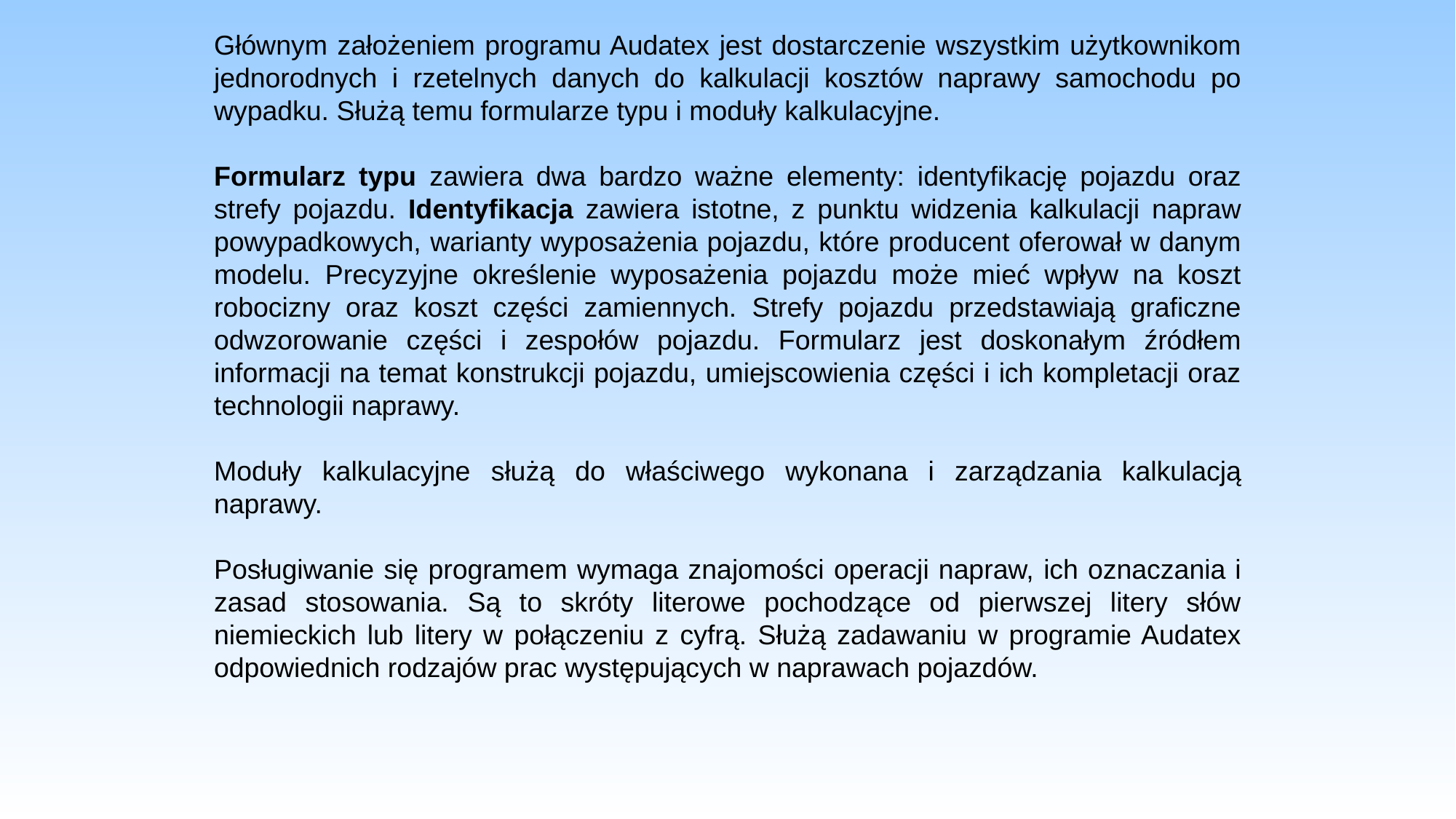

Głównym założeniem programu Audatex jest dostarczenie wszystkim użytkownikom jednorodnych i rzetelnych danych do kalkulacji kosztów naprawy samochodu po wypadku. Służą temu formularze typu i moduły kalkulacyjne.

Formularz typu zawiera dwa bardzo ważne elementy: identyfikację pojazdu oraz strefy pojazdu. Identyfikacja zawiera istotne, z punktu widzenia kalkulacji napraw powypadkowych, warianty wyposażenia pojazdu, które producent oferował w danym modelu. Precyzyjne określenie wyposażenia pojazdu może mieć wpływ na koszt robocizny oraz koszt części zamiennych. Strefy pojazdu przedstawiają graficzne odwzorowanie części i zespołów pojazdu. Formularz jest doskonałym źródłem informacji na temat konstrukcji pojazdu, umiejscowienia części i ich kompletacji oraz technologii naprawy.

Moduły kalkulacyjne służą do właściwego wykonana i zarządzania kalkulacją naprawy.

Posługiwanie się programem wymaga znajomości operacji napraw, ich oznaczania i zasad stosowania. Są to skróty literowe pochodzące od pierwszej litery słów niemieckich lub litery w połączeniu z cyfrą. Służą zadawaniu w programie Audatex odpowiednich rodzajów prac występujących w naprawach pojazdów.